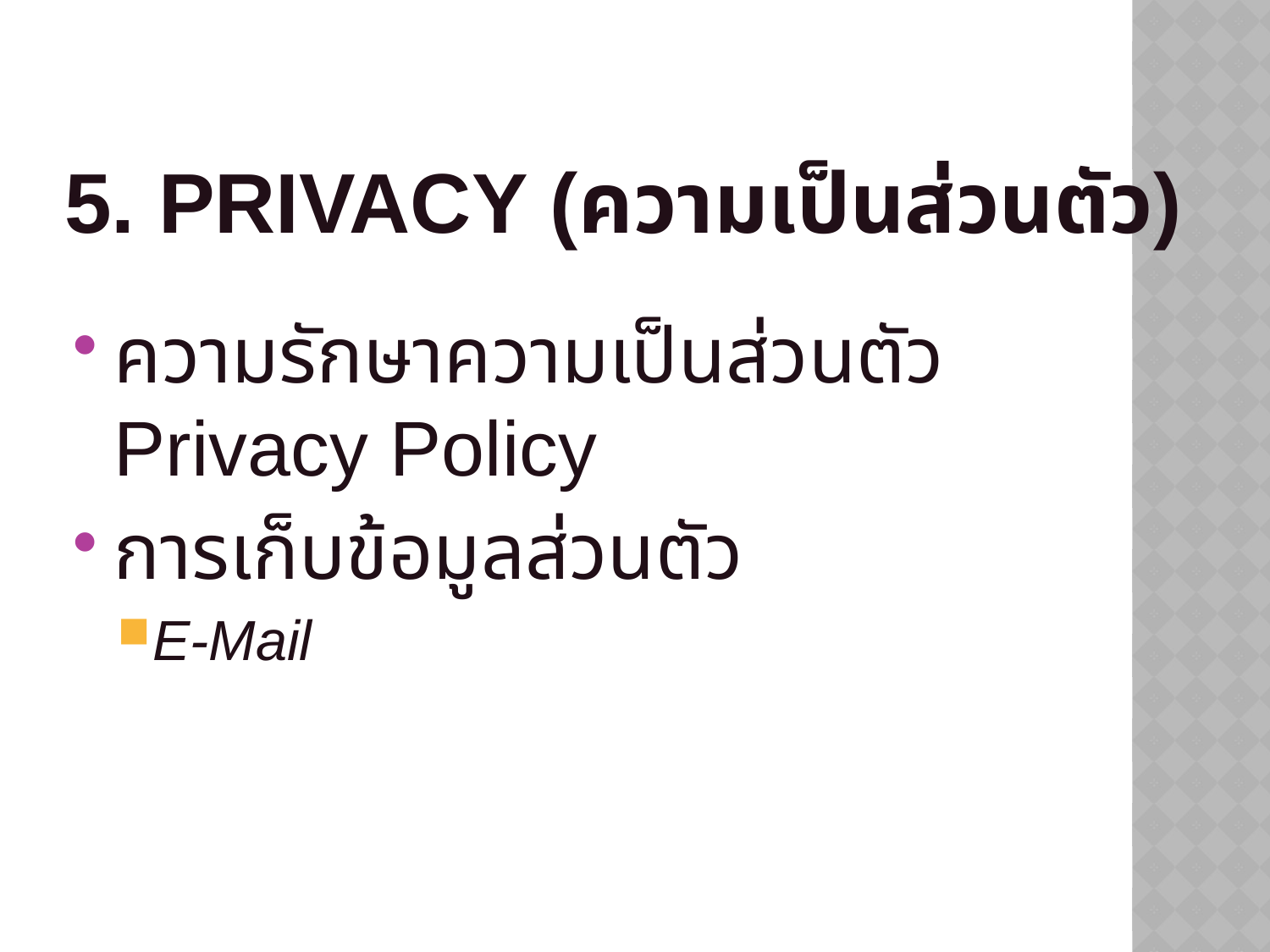

# 5. Privacy (ความเป็นส่วนตัว)
ความรักษาความเป็นส่วนตัว Privacy Policy
การเก็บข้อมูลส่วนตัว
E-Mail